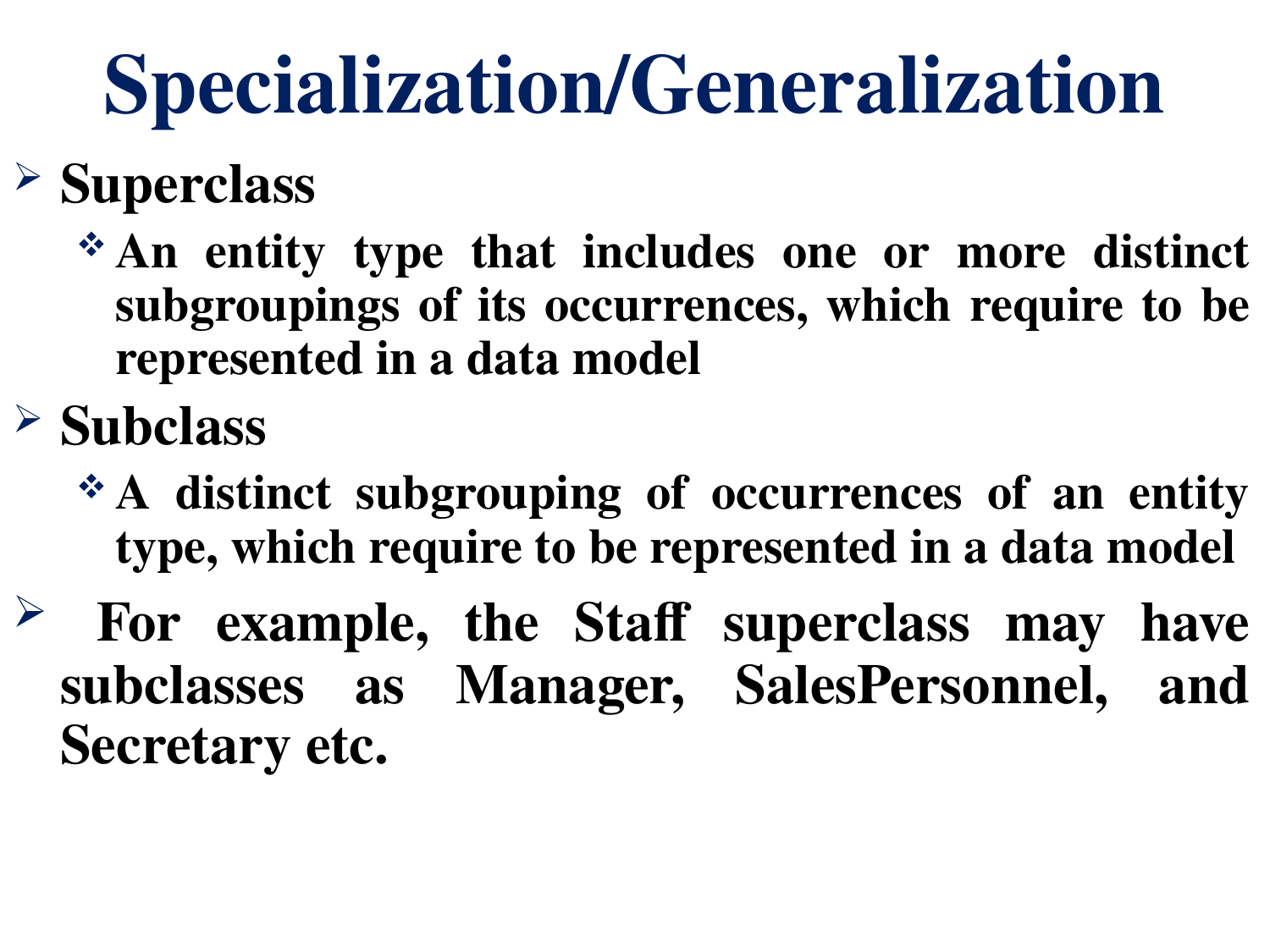

# Specialization/Generalization
Superclass
An entity type that includes one or more distinct subgroupings of its occurrences, which require to be represented in a data model
Subclass
A distinct subgrouping of occurrences of an entity type, which require to be represented in a data model
 For example, the Staff superclass may have subclasses as Manager, SalesPersonnel, and Secretary etc.